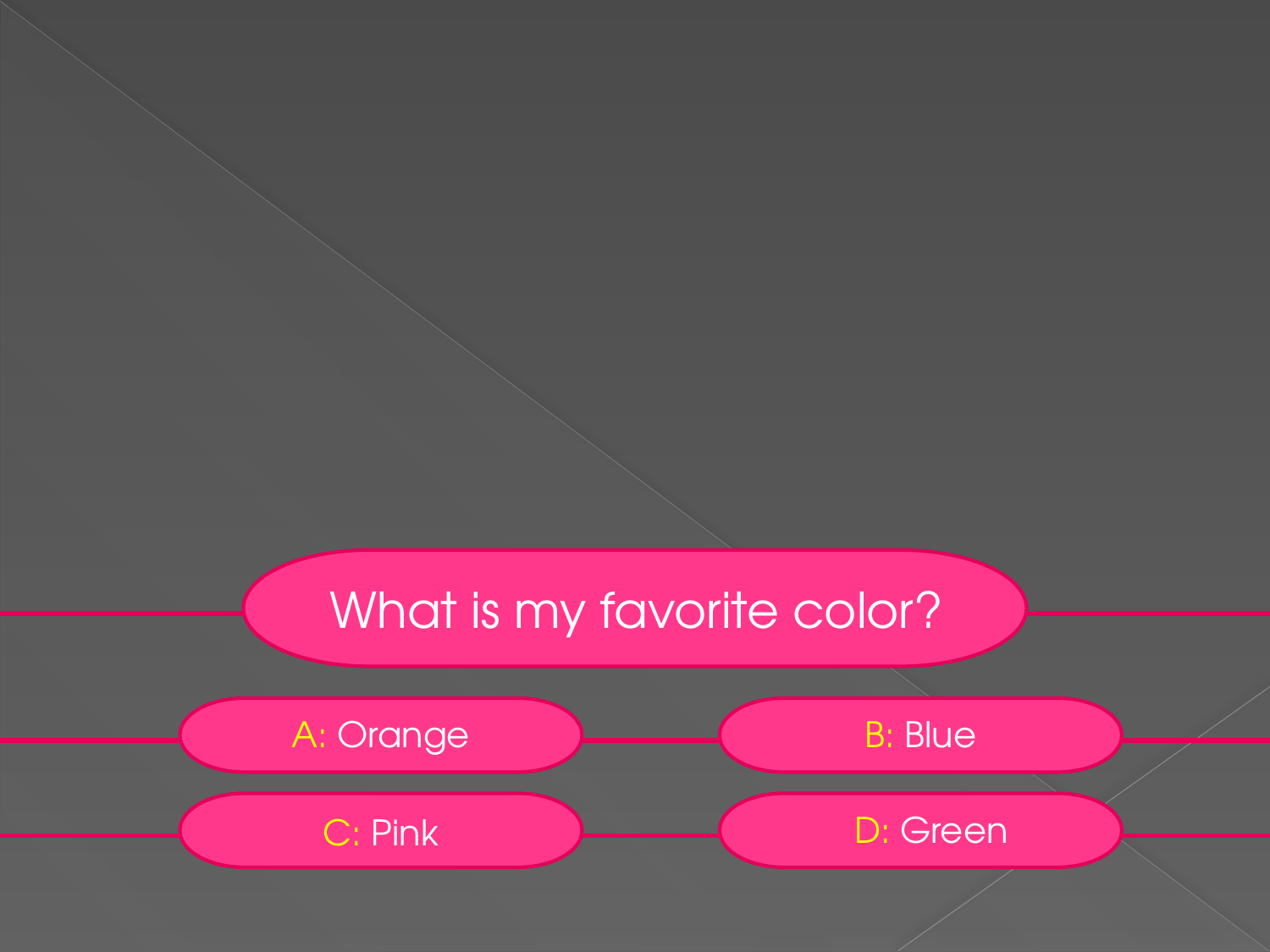

What is my favorite color?

A: Orange
B: Blue

D: Green
C: Pink